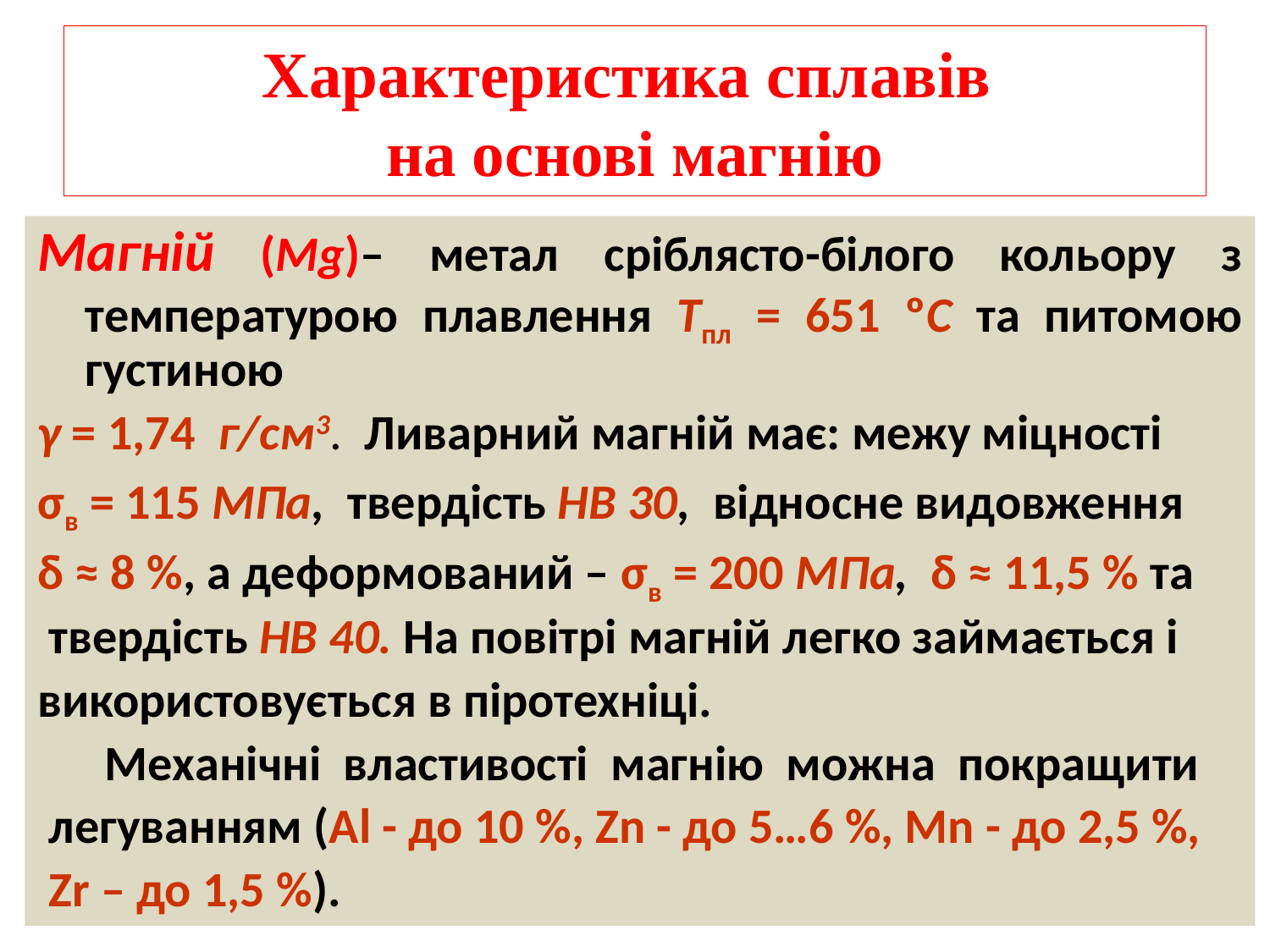

# Характеристика сплавів на основі магнію
Магній (Mg)– метал сріблясто-білого кольору з температурою плавлення Тпл = 651 ºС та питомою густиною
γ = 1,74  г/см3.  Ливарний магній має: межу міцності
σв = 115 МПа,  твердість НВ 30,  відносне видовження
δ ≈ 8 %, а деформований – σв = 200 МПа,  δ ≈ 11,5 % та
 твердість НВ 40. На повітрі магній легко займається і
використовується в піротехніці.
      Механічні  властивості  магнію  можна  покращити
 легуванням (Al - до 10 %, Zn - до 5…6 %, Mn - до 2,5 %,
 Zr – до 1,5 %).